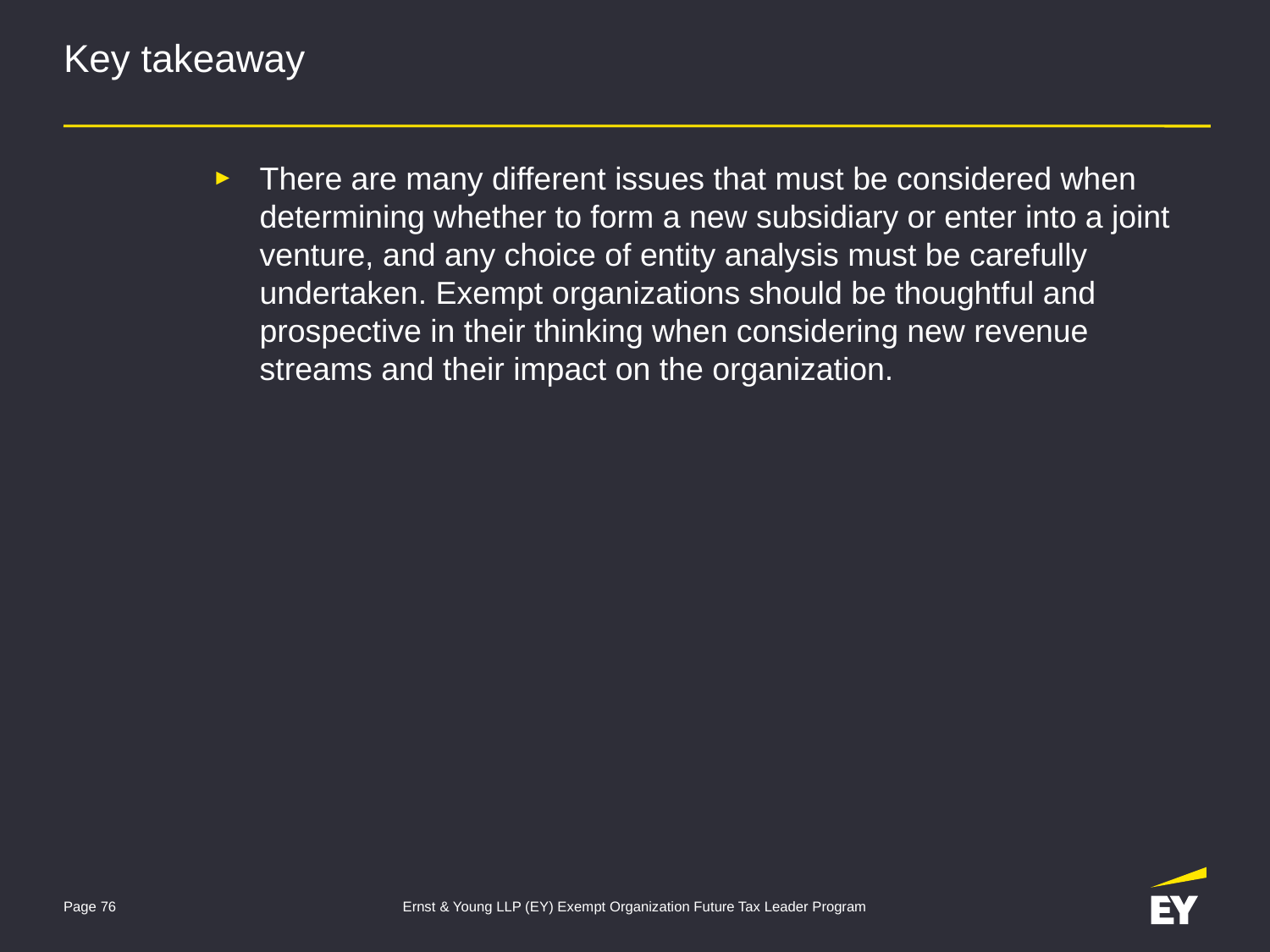

# Key takeaway
There are many different issues that must be considered when determining whether to form a new subsidiary or enter into a joint venture, and any choice of entity analysis must be carefully undertaken. Exempt organizations should be thoughtful and prospective in their thinking when considering new revenue streams and their impact on the organization.